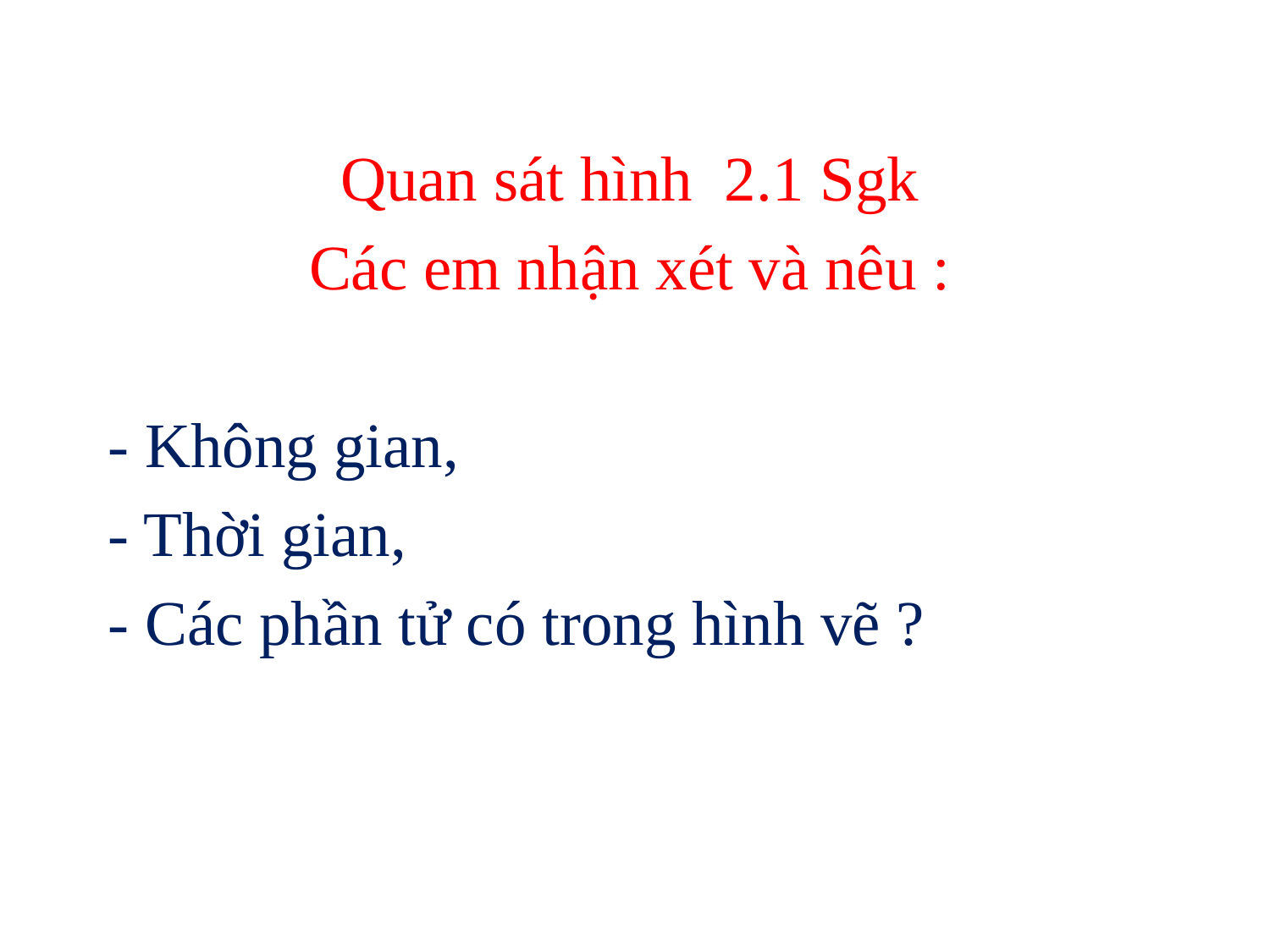

Quan sát hình  2.1 Sgk
Các em nhận xét và nêu :

    - Không gian,
    - Thời gian,
    - Các phần tử có trong hình vẽ ?